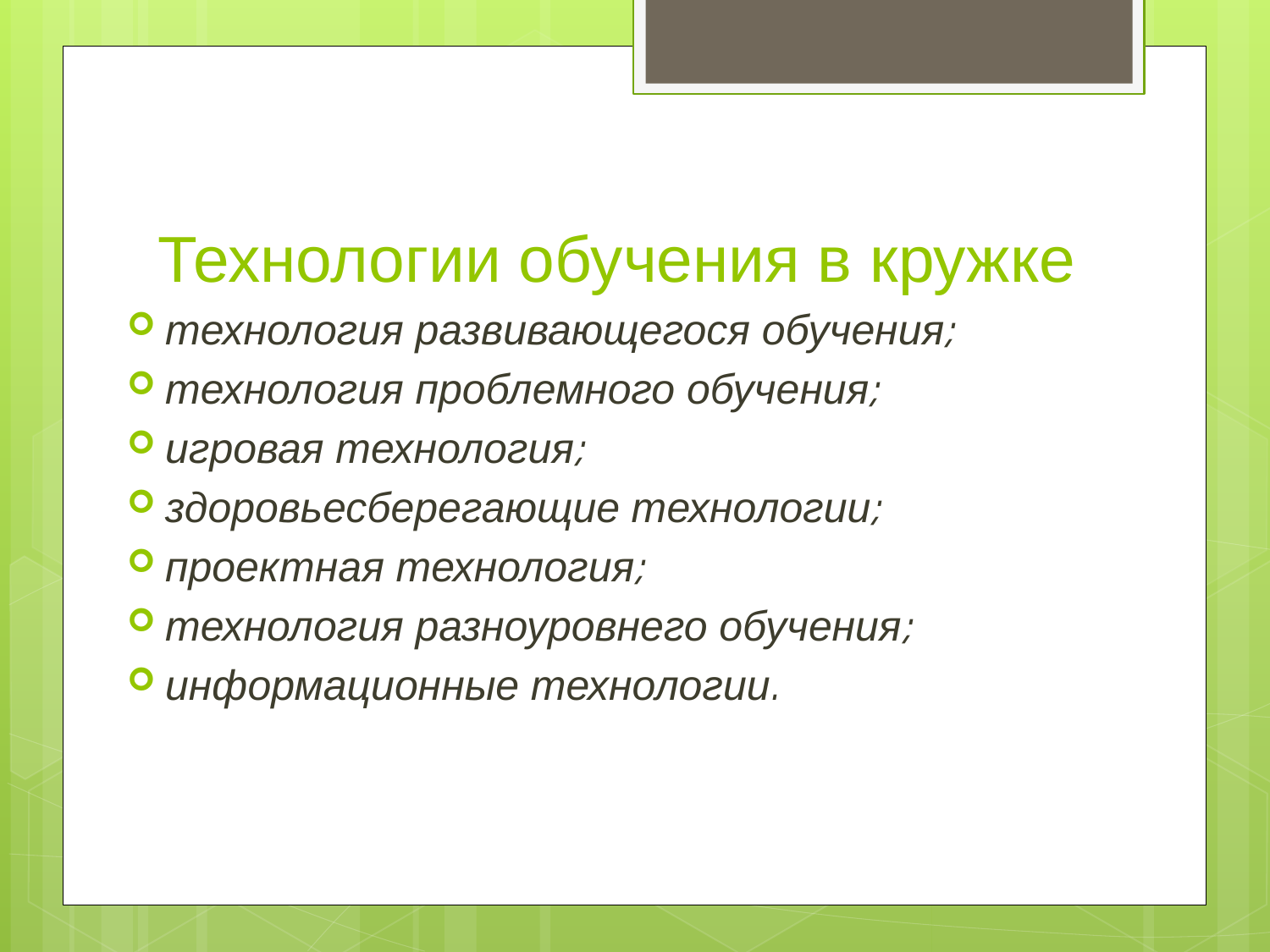

# Технологии обучения в кружке
технология развивающегося обучения;
технология проблемного обучения;
игровая технология;
здоровьесберегающие технологии;
проектная технология;
технология разноуровнего обучения;
информационные технологии.